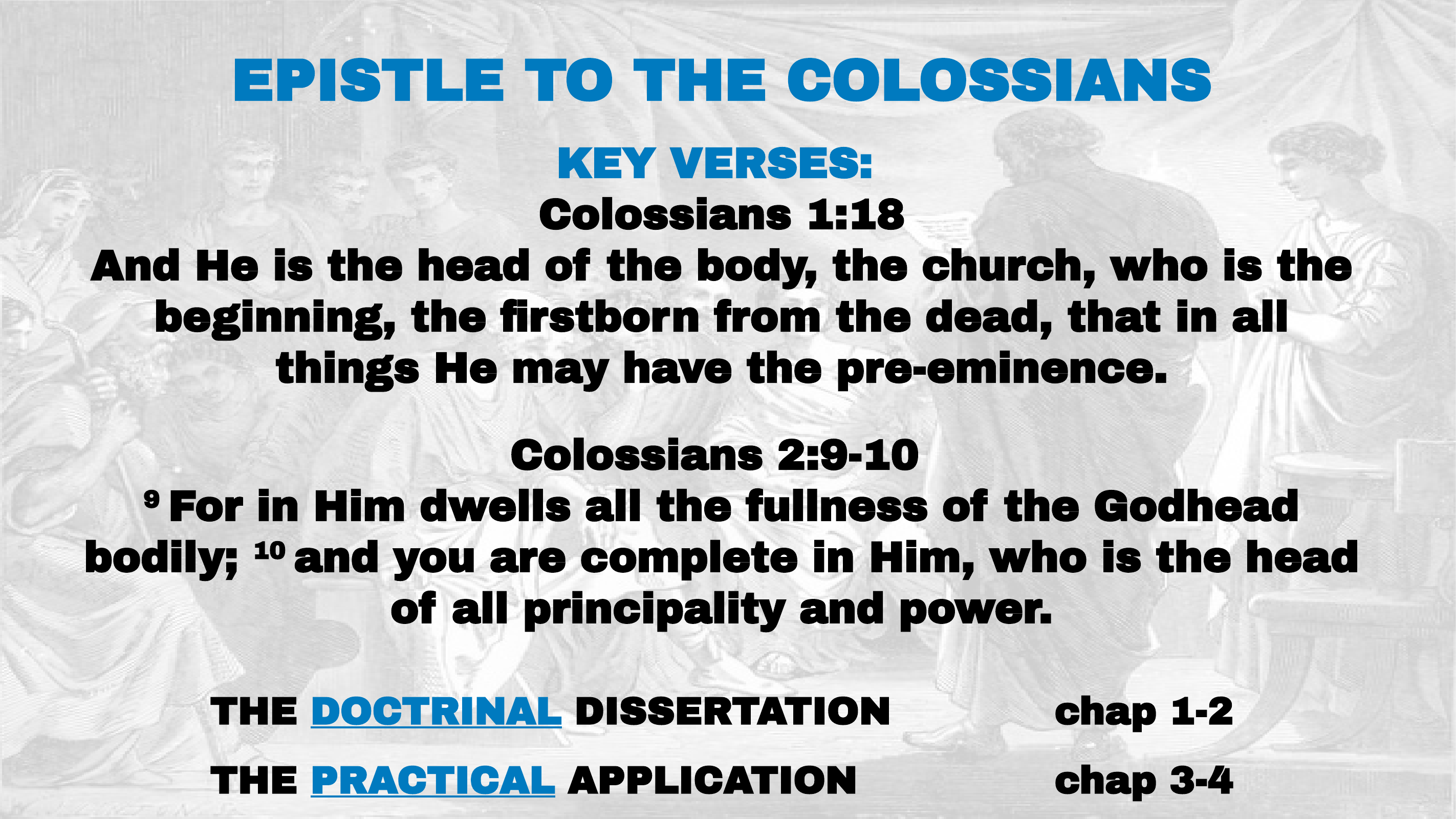

EPISTLE TO THE COLOSSIANS
KEY VERSES:
Colossians 1:18
And He is the head of the body, the church, who is the beginning, the firstborn from the dead, that in all things He may have the pre-eminence.

Colossians 2:9-10
9 For in Him dwells all the fullness of the Godhead bodily; 10 and you are complete in Him, who is the head of all principality and power.
THE DOCTRINAL DISSERTATION 		chap 1-2
THE PRACTICAL APPLICATION 			chap 3-4